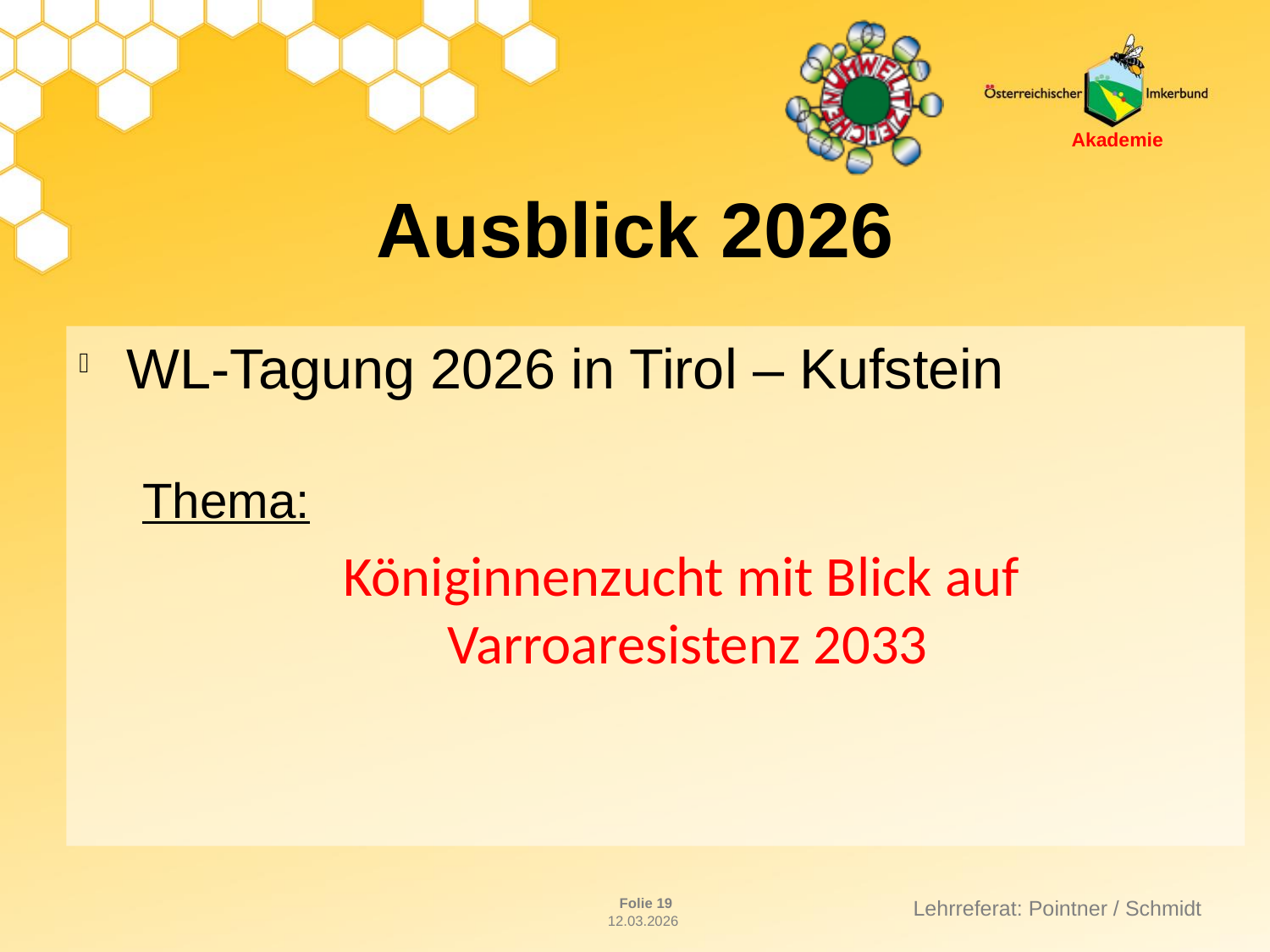

# Ausblick 2026
WL-Tagung 2026 in Tirol – Kufstein
Thema:
Königinnenzucht mit Blick auf
Varroaresistenz 2033